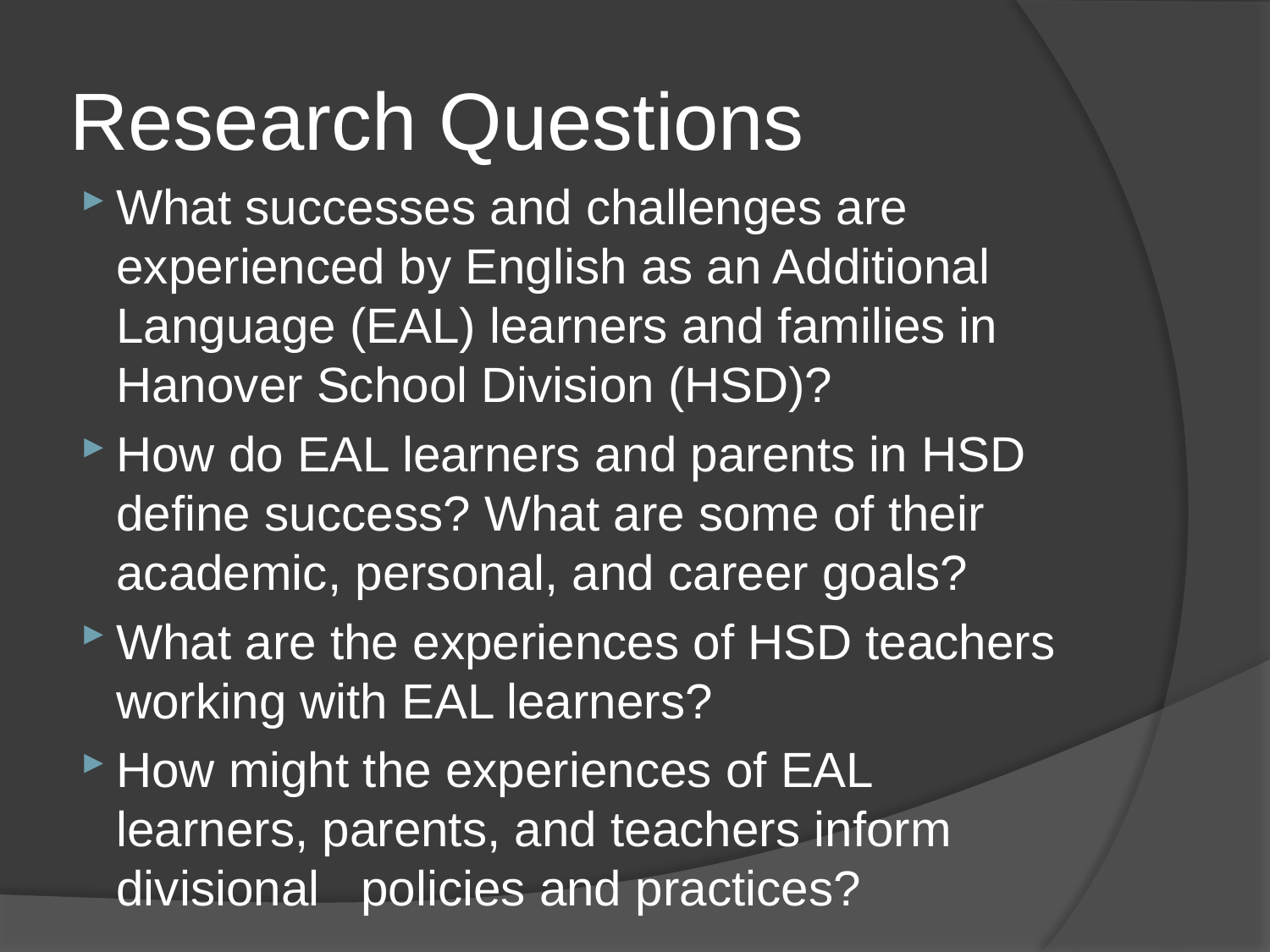

# Research Questions
What successes and challenges are experienced by English as an Additional Language (EAL) learners and families in Hanover School Division (HSD)?
How do EAL learners and parents in HSD define success? What are some of their academic, personal, and career goals?
What are the experiences of HSD teachers working with EAL learners?
How might the experiences of EAL learners, parents, and teachers inform divisional   policies and practices?